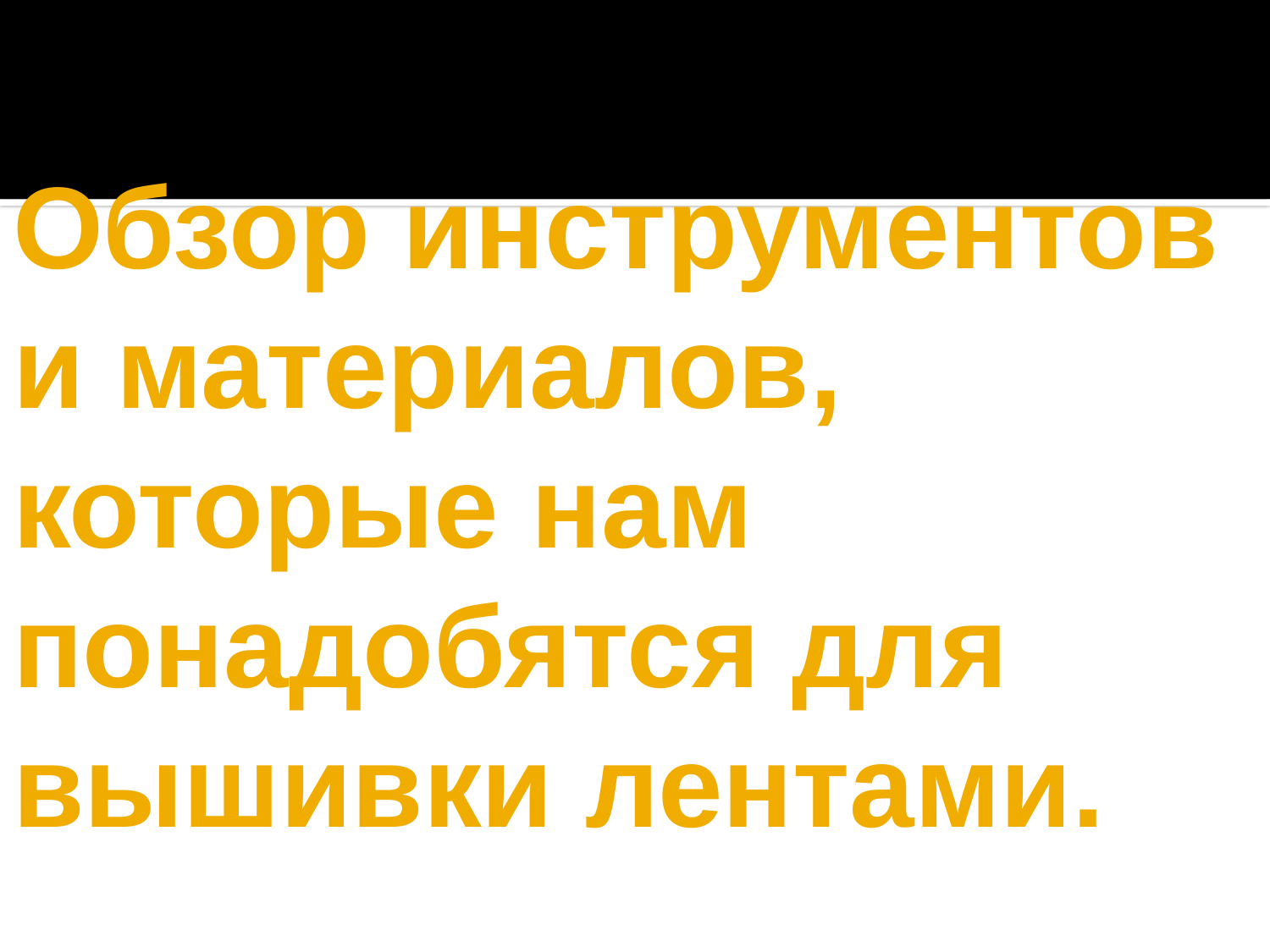

# Обзор инструментов и материалов, которые нам понадобятся для вышивки лентами.